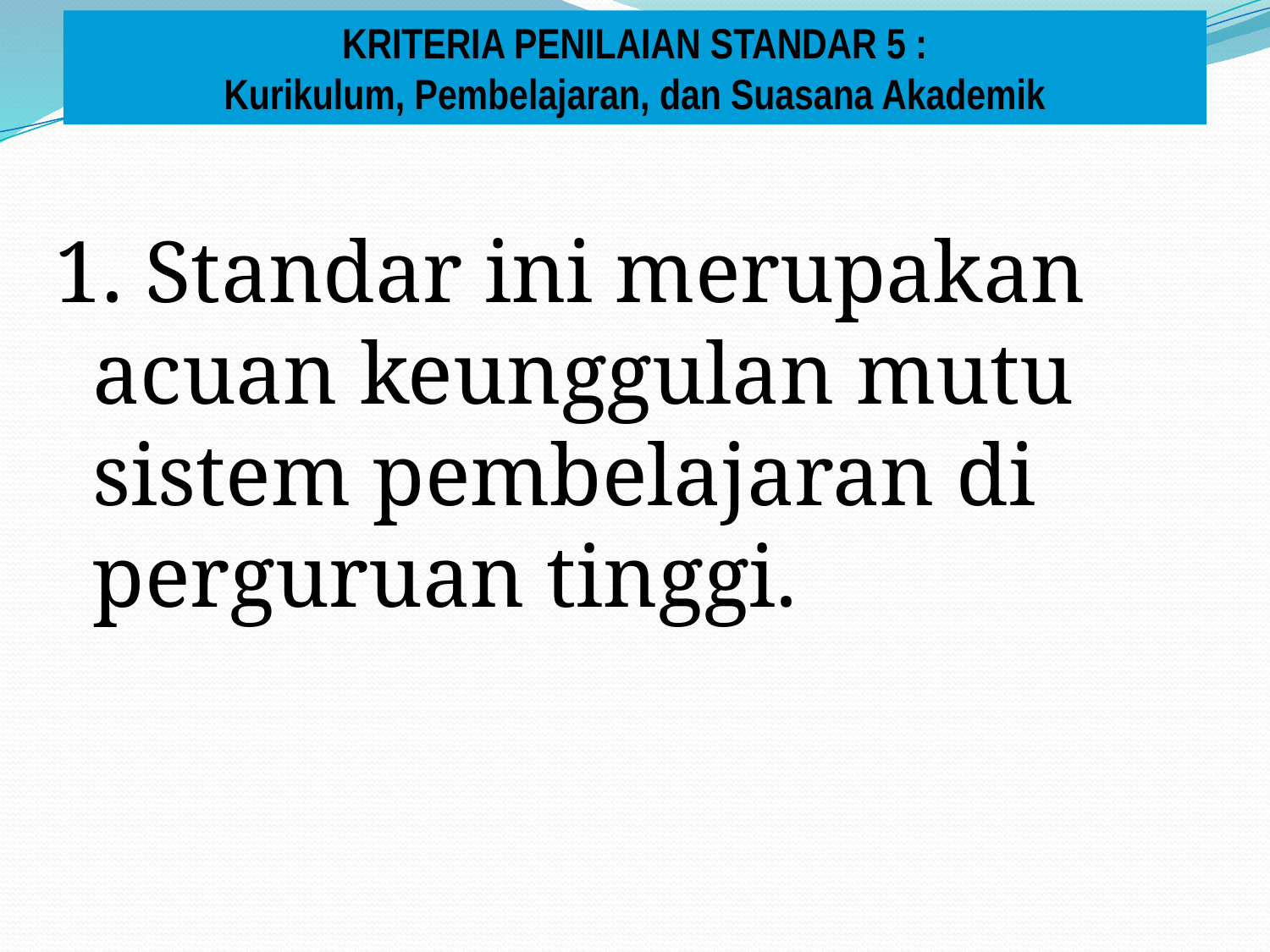

KRITERIA PENILAIAN STANDAR 5 :
Kurikulum, Pembelajaran, dan Suasana Akademik
1. Standar ini merupakan acuan keunggulan mutu sistem pembelajaran di perguruan tinggi.